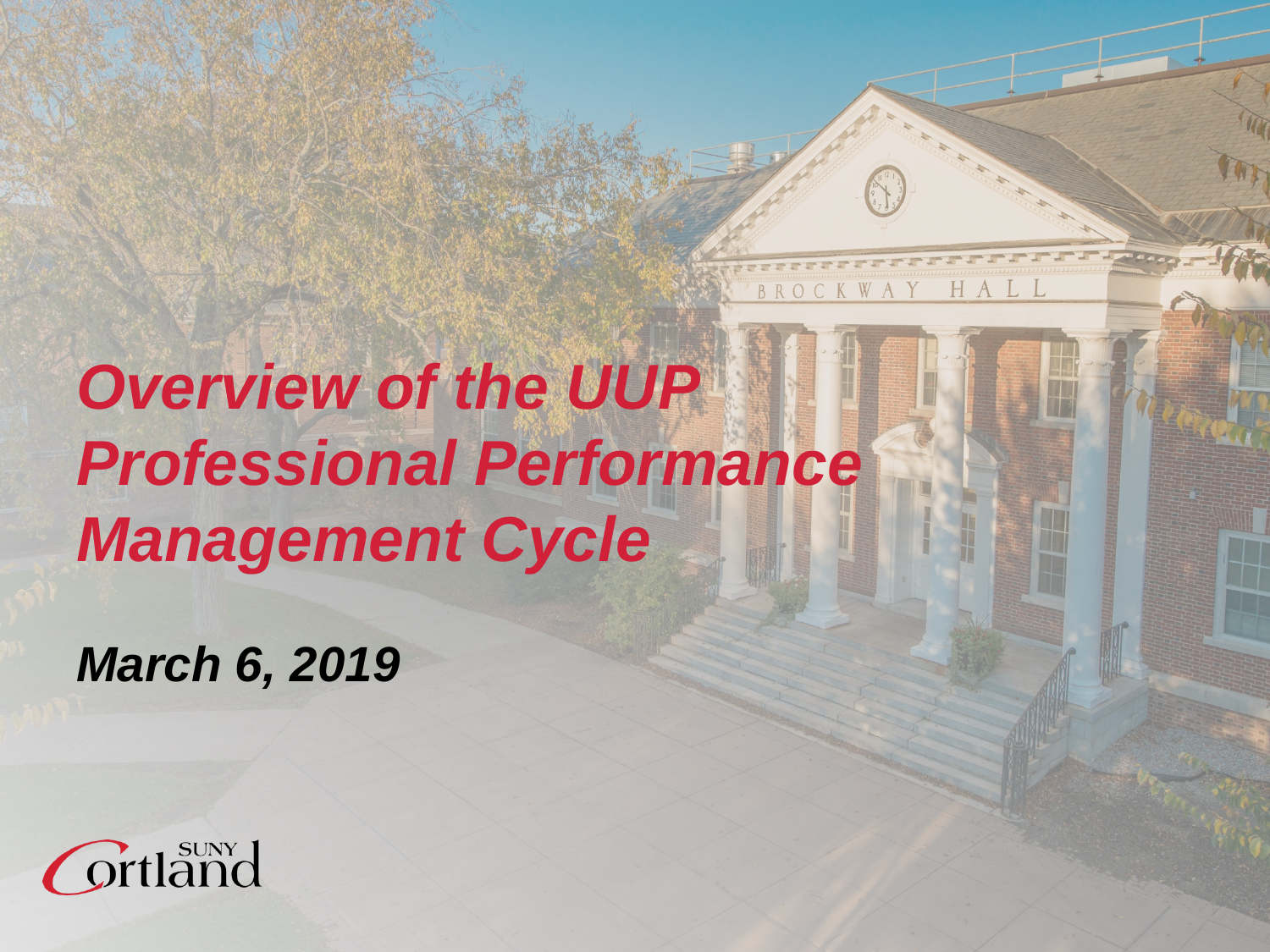

# Overview of the UUP Professional Performance Management Cycle

March 6, 2019